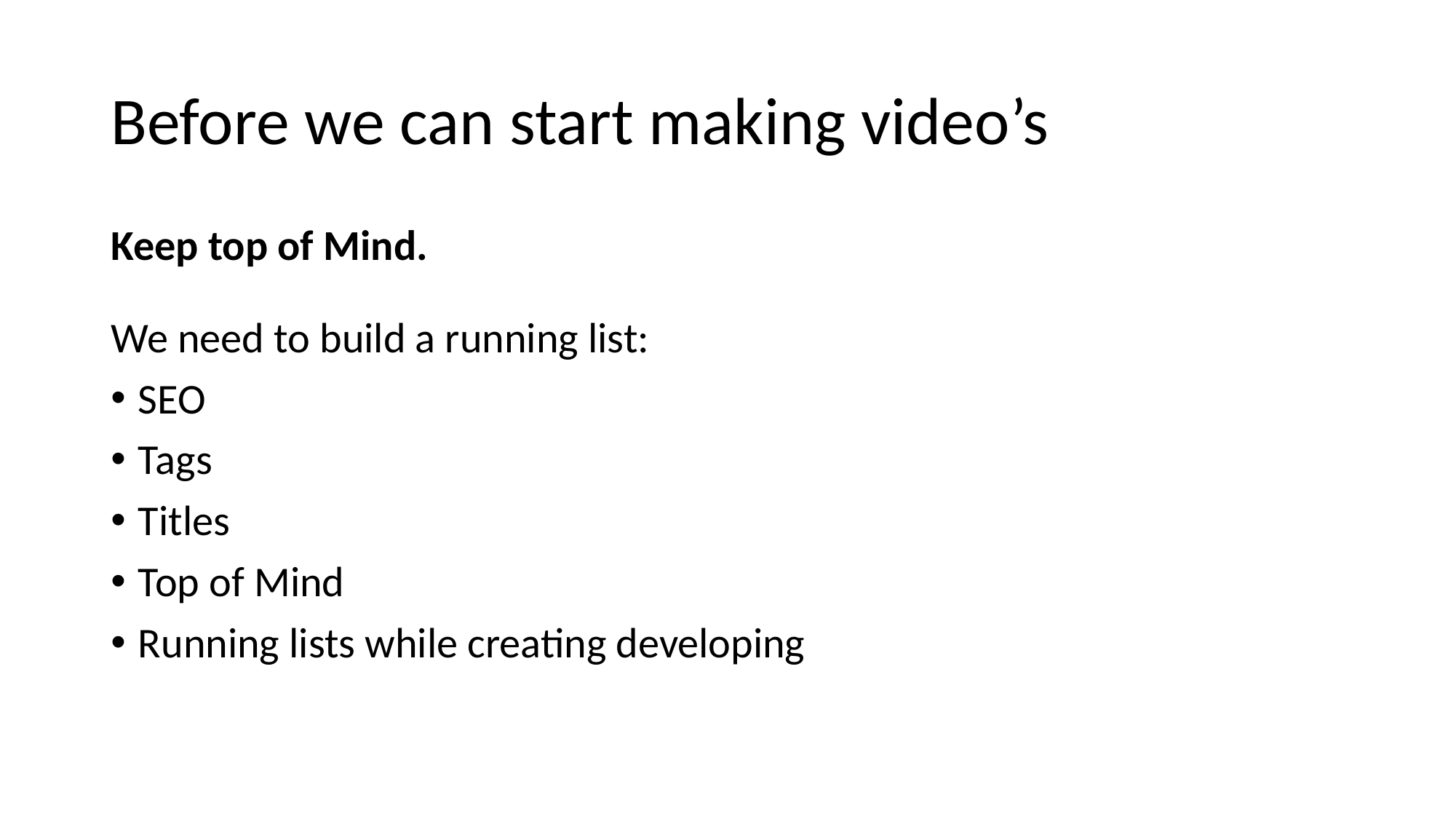

# Before we can start making video’s
Keep top of Mind.

We need to build a running list:
SEO
Tags
Titles
Top of Mind
Running lists while creating developing